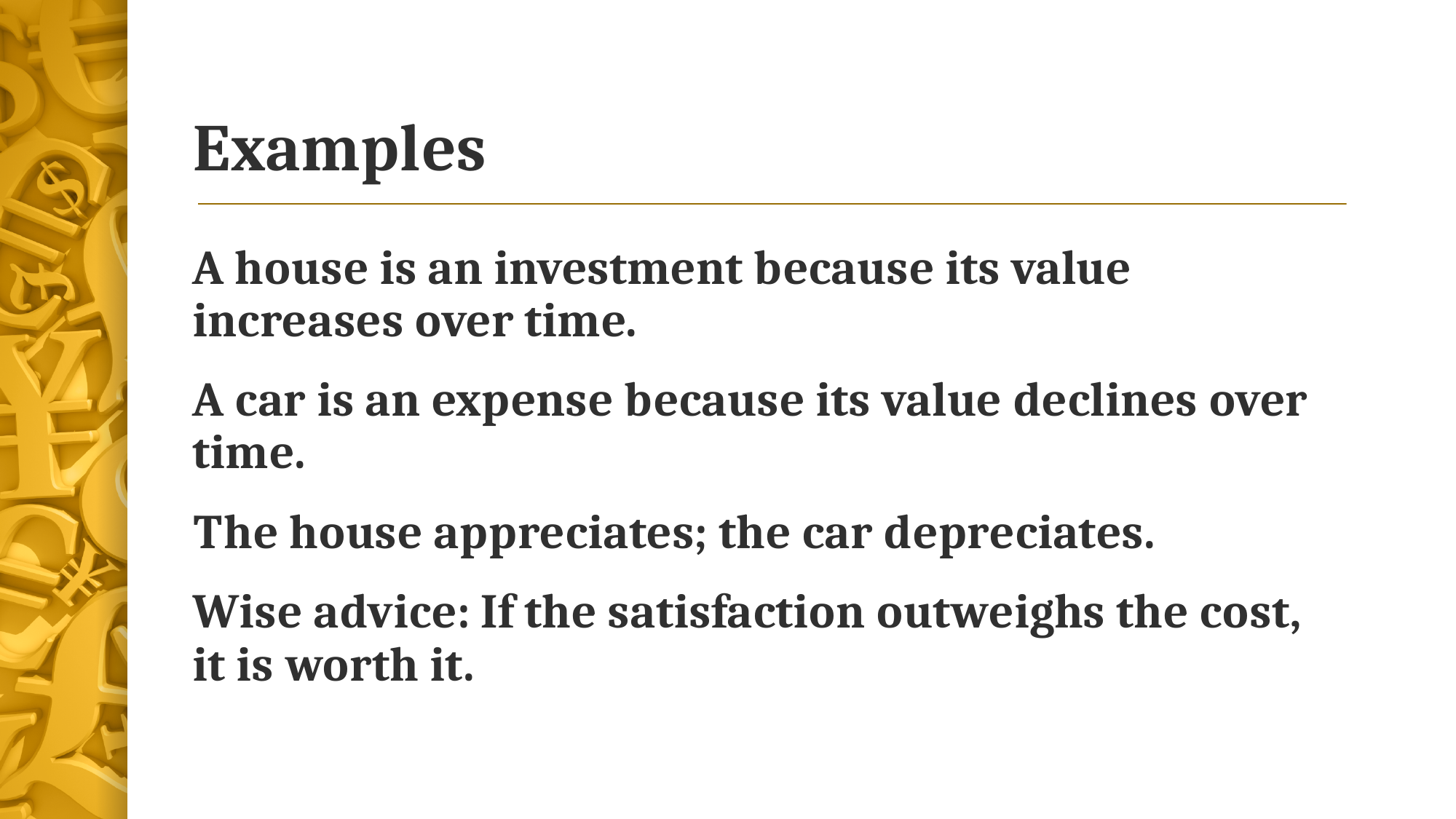

# Examples
A house is an investment because its value increases over time.
A car is an expense because its value declines over time.
The house appreciates; the car depreciates.
Wise advice: If the satisfaction outweighs the cost, it is worth it.